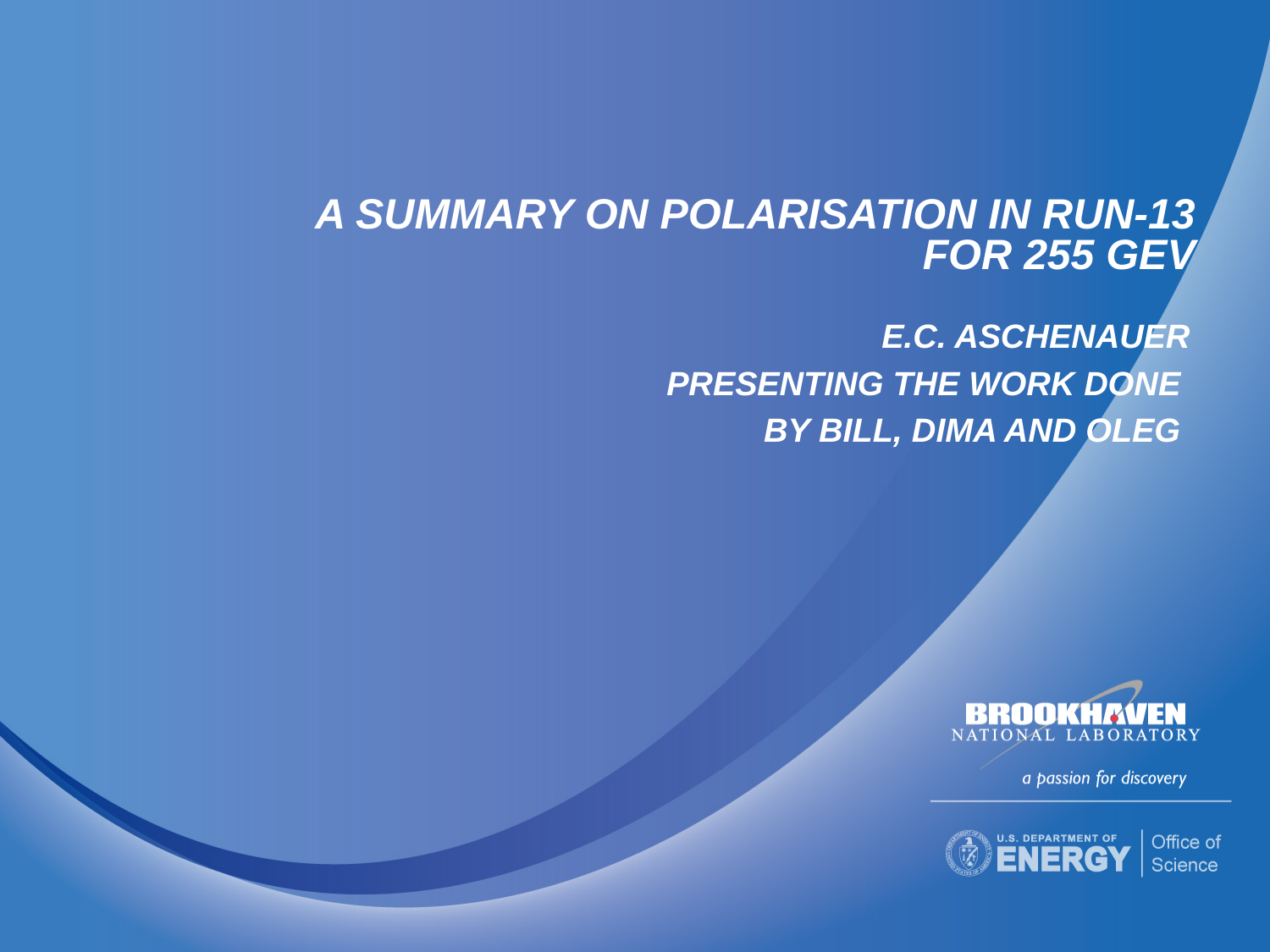

# A summary on Polarisation in Run-13 for 255 geV
E.C. Aschenauer
presenting the work done
By Bill, DIMA and OLEG